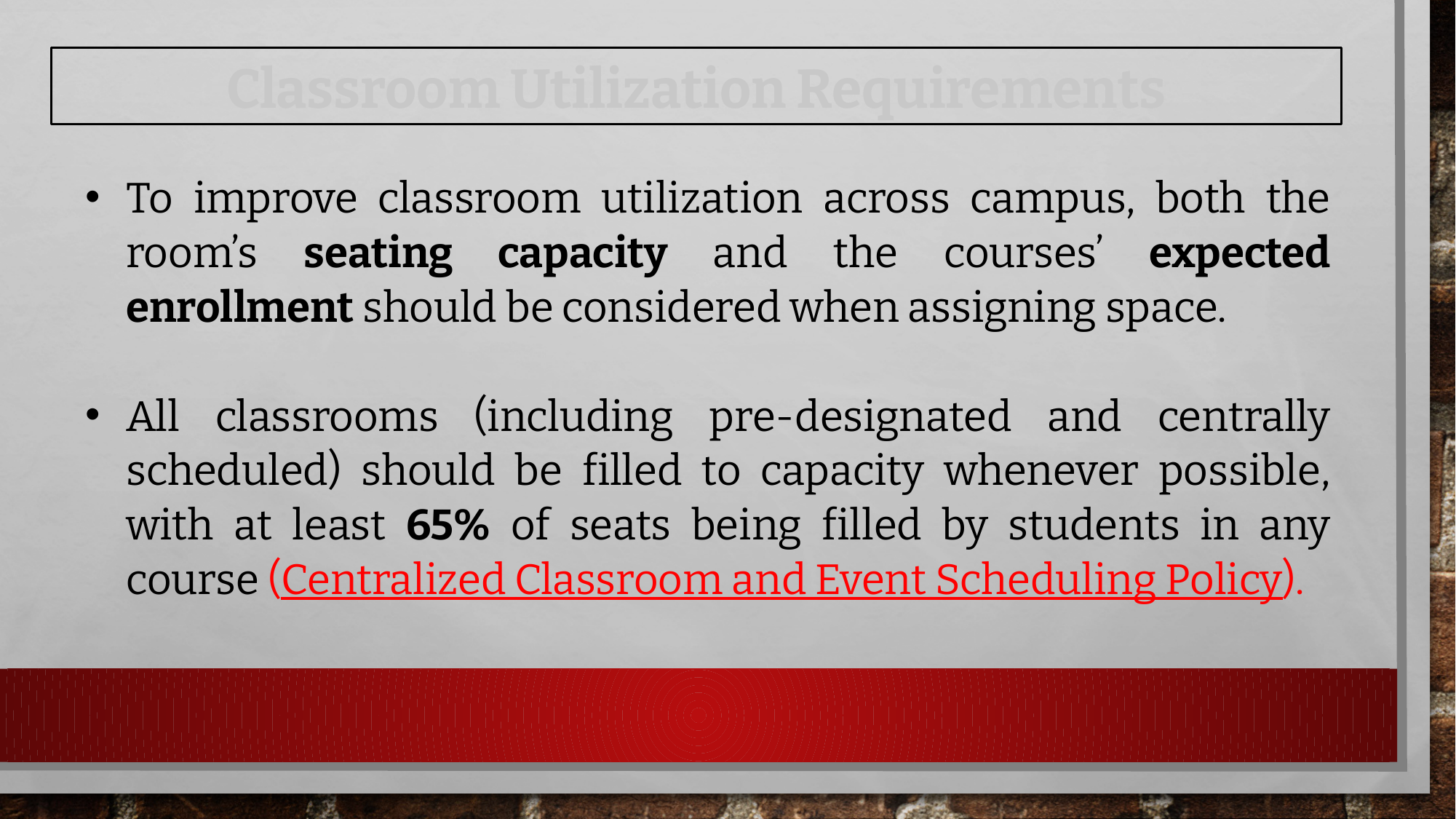

Classroom Utilization Requirements
To improve classroom utilization across campus, both the room’s seating capacity and the courses’ expected enrollment should be considered when assigning space.

All classrooms (including pre-designated and centrally scheduled) should be filled to capacity whenever possible, with at least 65% of seats being filled by students in any course (Centralized Classroom and Event Scheduling Policy).